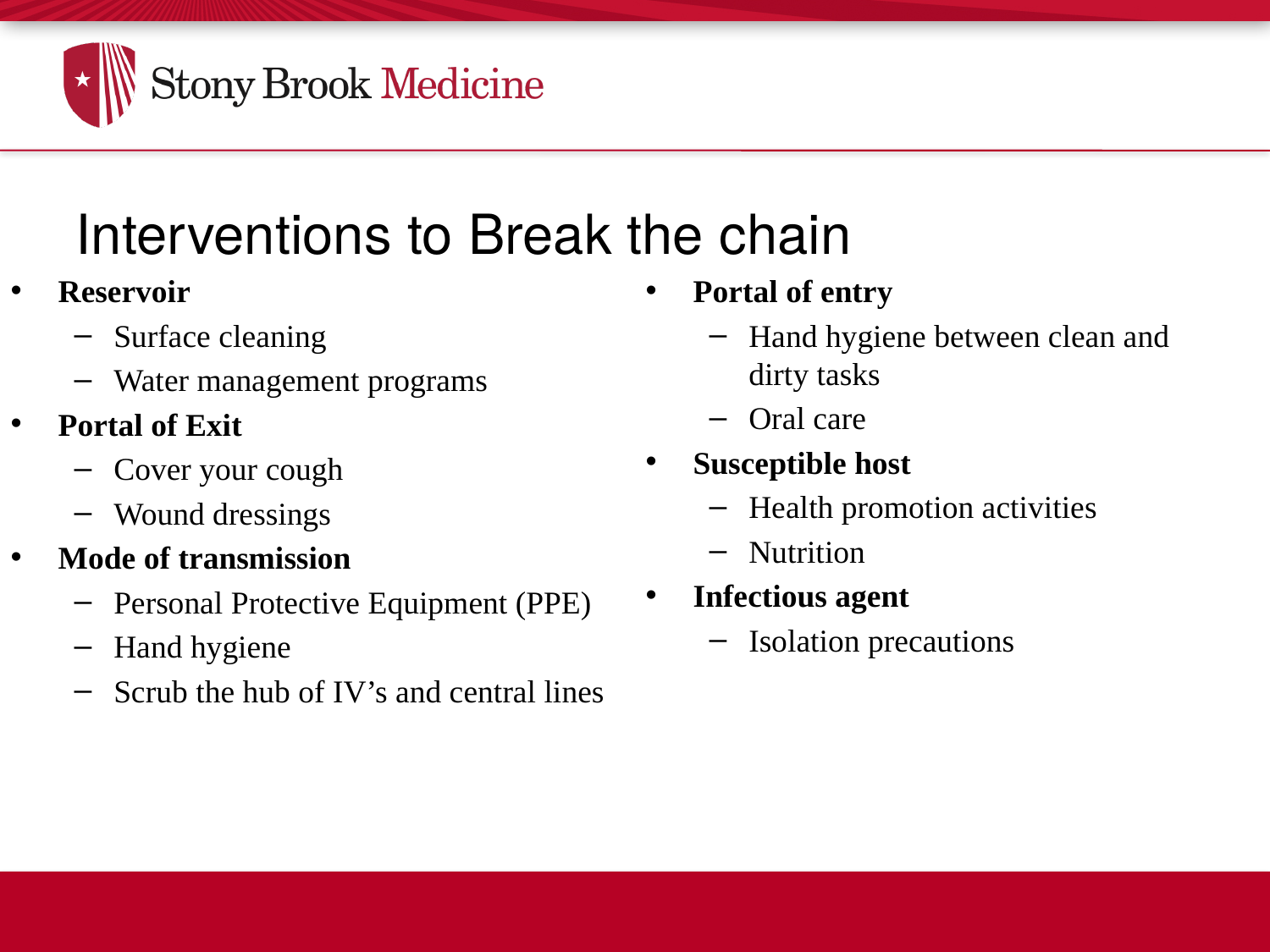

# Interventions to Break the chain
Reservoir
Surface cleaning
Water management programs
Portal of Exit
Cover your cough
Wound dressings
Mode of transmission
Personal Protective Equipment (PPE)
Hand hygiene
Scrub the hub of IV’s and central lines
Portal of entry
Hand hygiene between clean and dirty tasks
Oral care
Susceptible host
Health promotion activities
Nutrition
Infectious agent
Isolation precautions